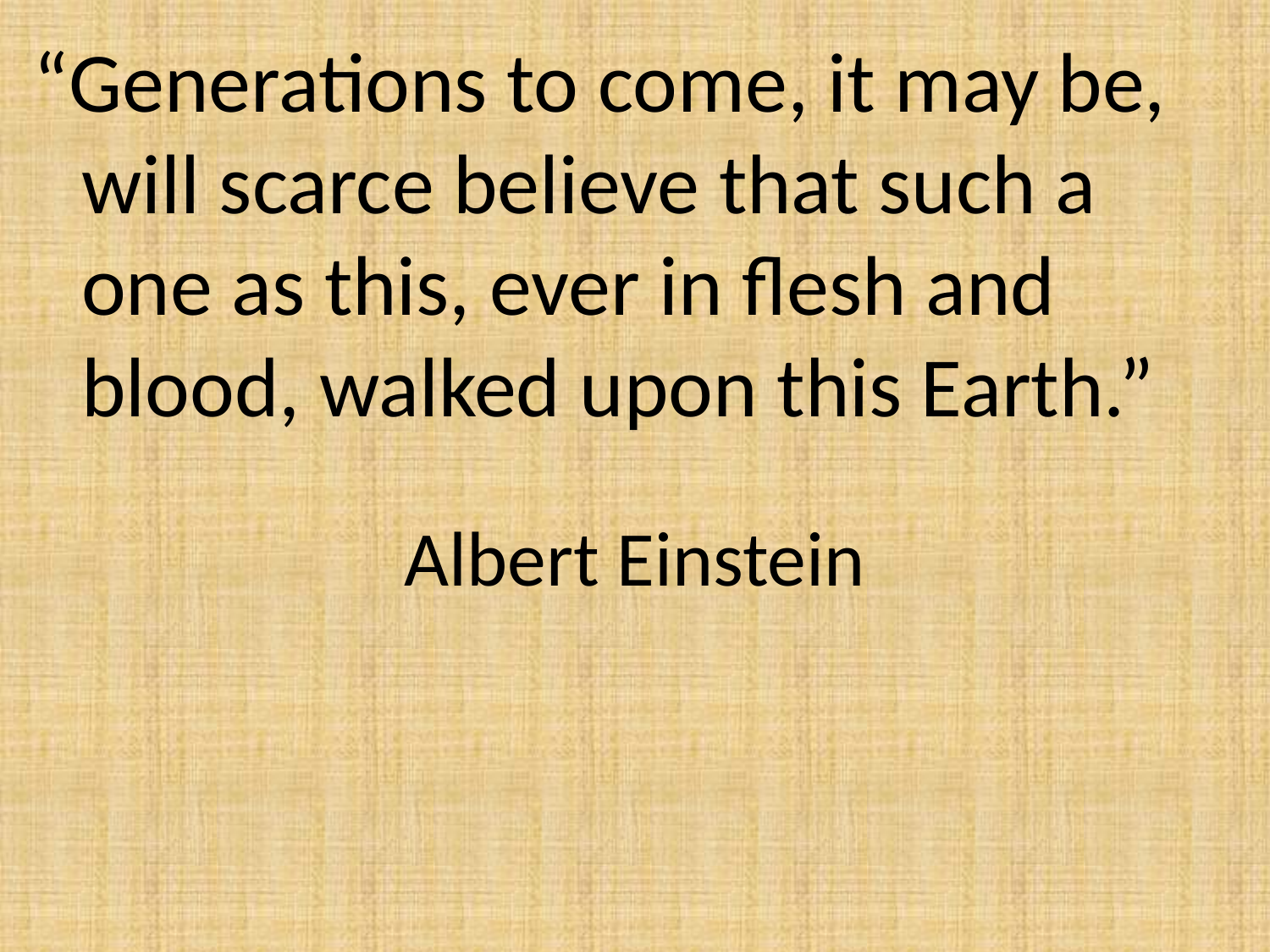

“Generations to come, it may be, will scarce believe that such a one as this, ever in flesh and blood, walked upon this Earth.”
# Albert Einstein